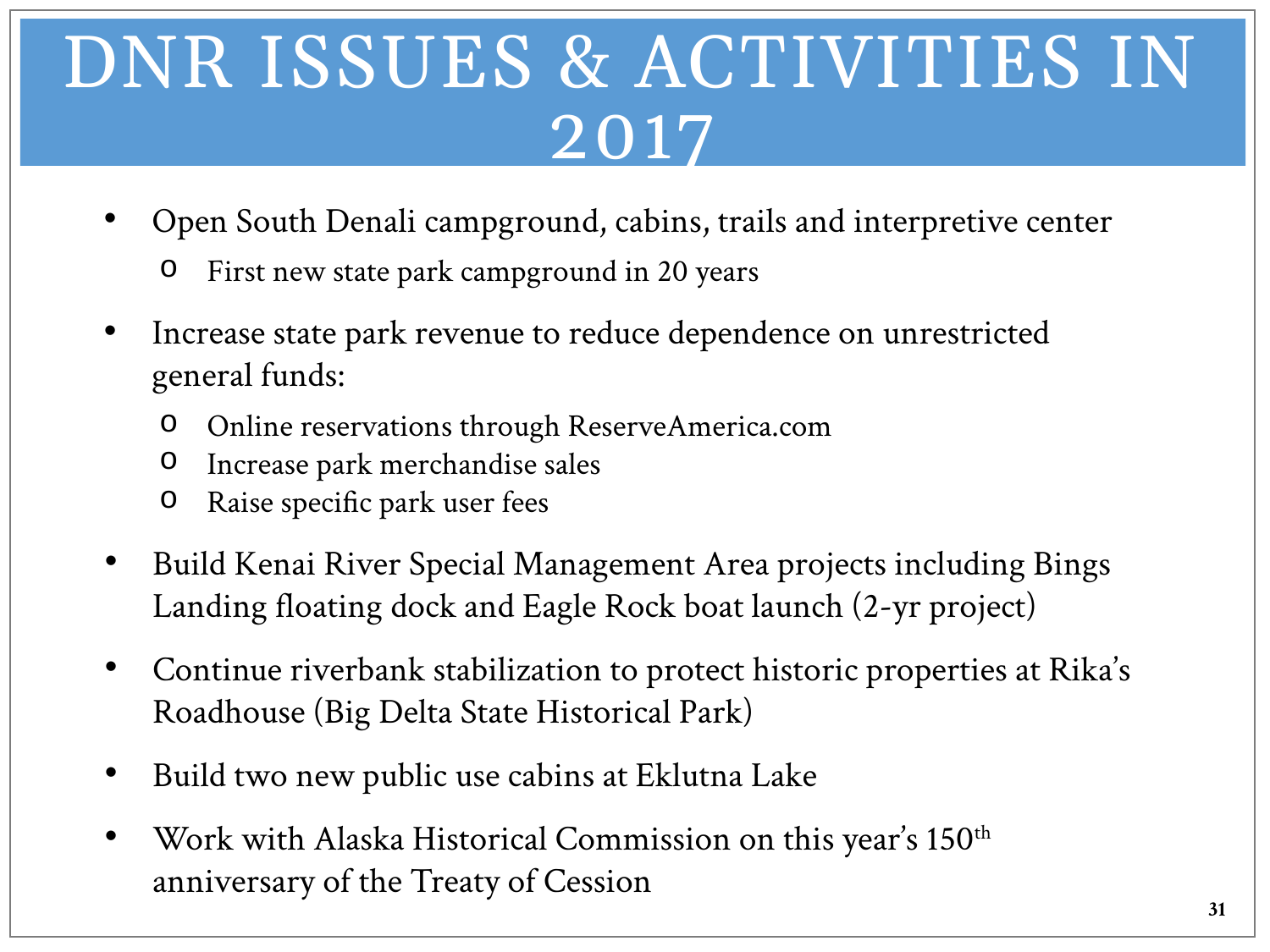

DNR Issues & Activities in 2017
- Alaska State Parks -
Open South Denali campground, cabins, trails and interpretive center
First new state park campground in 20 years
Increase state park revenue to reduce dependence on unrestricted general funds:
Online reservations through ReserveAmerica.com
Increase park merchandise sales
Raise specific park user fees
Build Kenai River Special Management Area projects including Bings Landing floating dock and Eagle Rock boat launch (2-yr project)
Continue riverbank stabilization to protect historic properties at Rika’s Roadhouse (Big Delta State Historical Park)
Build two new public use cabins at Eklutna Lake
Work with Alaska Historical Commission on this year’s 150th anniversary of the Treaty of Cession
31